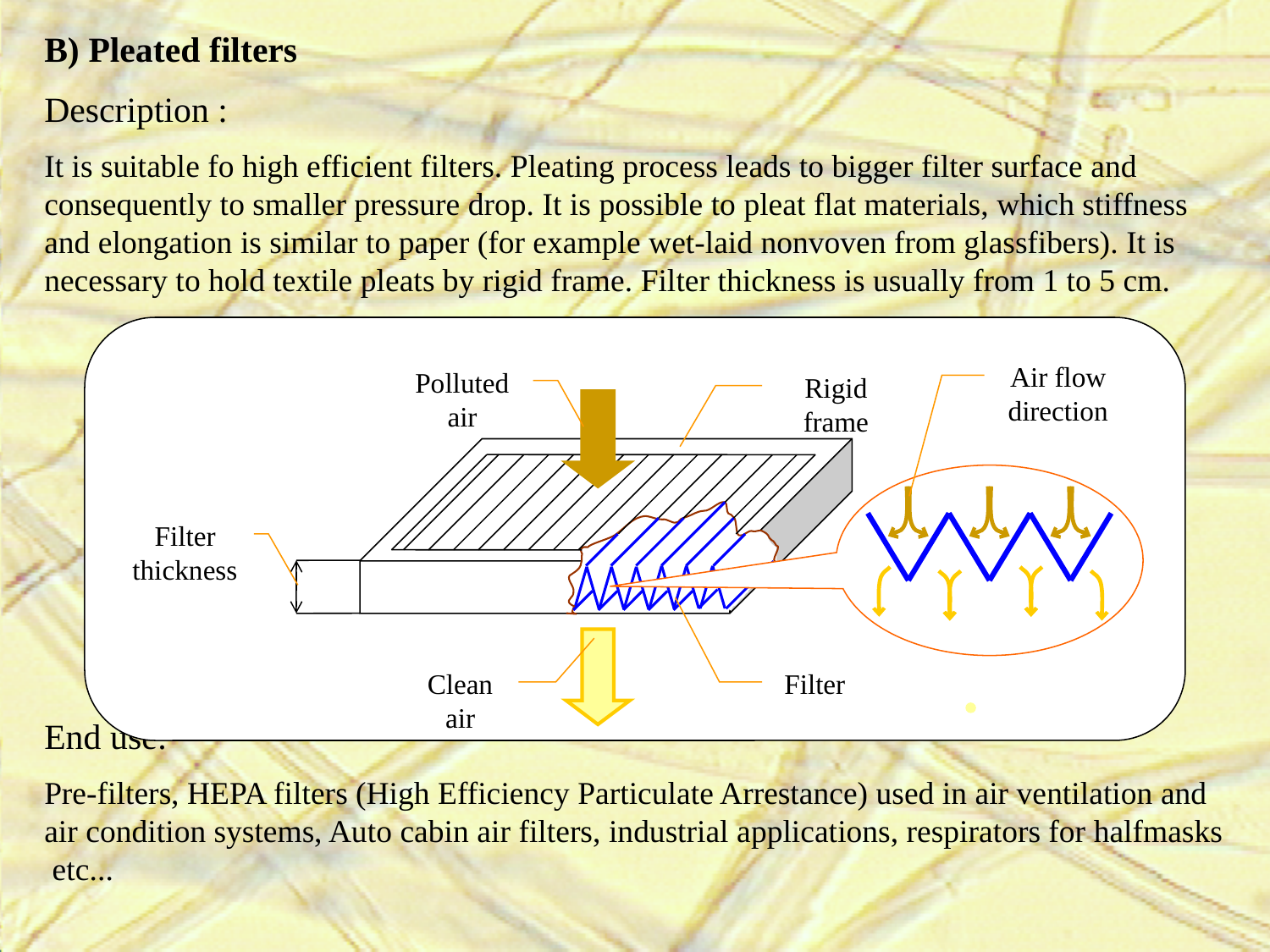

B) Pleated filters
Description :
It is suitable fo high efficient filters. Pleating process leads to bigger filter surface and consequently to smaller pressure drop. It is possible to pleat flat materials, which stiffness and elongation is similar to paper (for example wet-laid nonvoven from glassfibers). It is necessary to hold textile pleats by rigid frame. Filter thickness is usually from 1 to 5 cm.

End use:
Pre-filters, HEPA filters (High Efficiency Particulate Arrestance) used in air ventilation and air condition systems, Auto cabin air filters, industrial applications, respirators for halfmasks  etc...

Air flow direction
Polluted air
Rigid frame

Filter thickness

Clean air
Filter